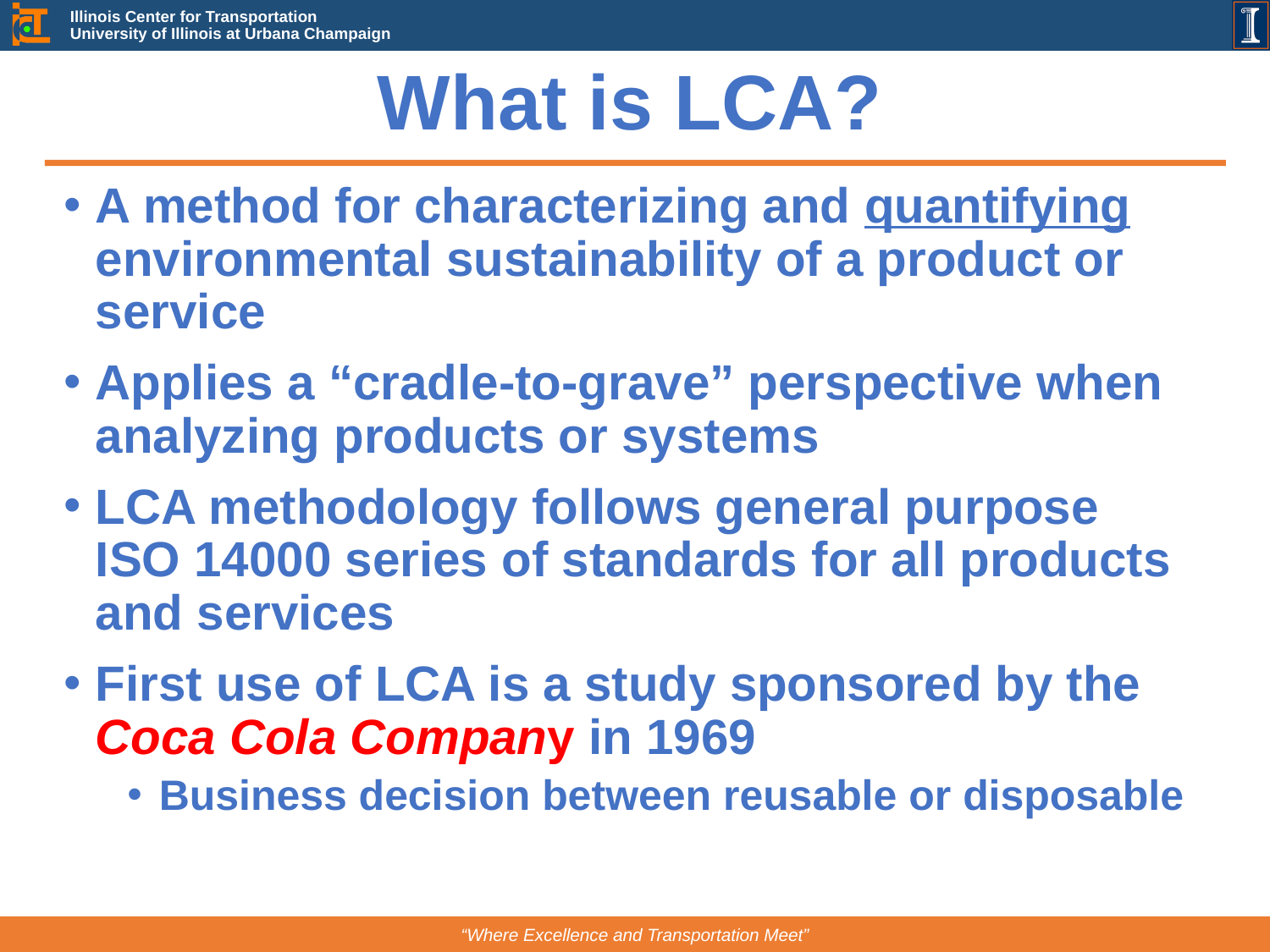

# What is LCA?
A method for characterizing and quantifying environmental sustainability of a product or service
Applies a “cradle-to-grave” perspective when analyzing products or systems
LCA methodology follows general purpose ISO 14000 series of standards for all products and services
First use of LCA is a study sponsored by the Coca Cola Company in 1969
Business decision between reusable or disposable